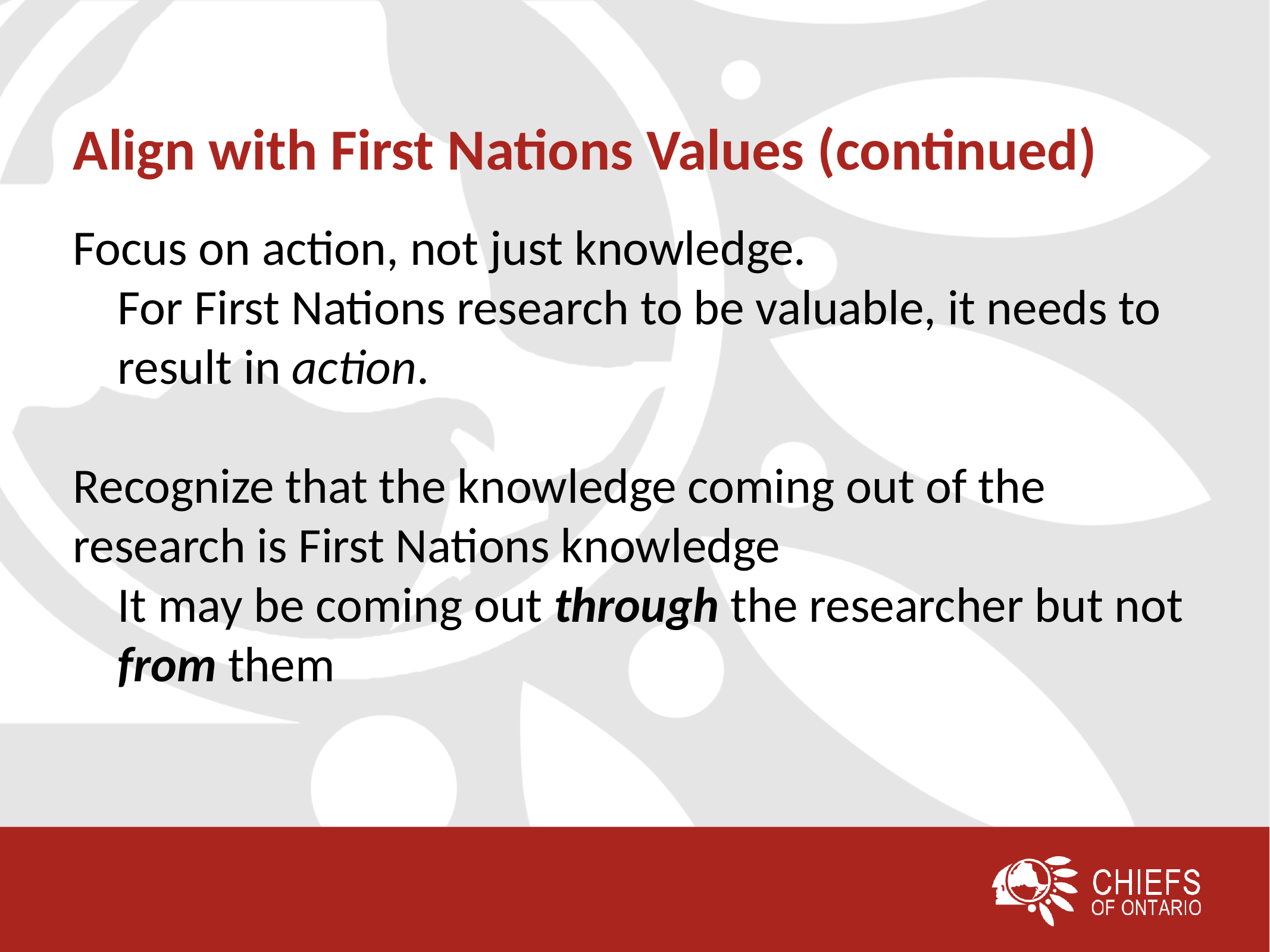

# Align with First Nations Values (continued)
Focus on action, not just knowledge.
For First Nations research to be valuable, it needs to result in action.

Recognize that the knowledge coming out of the research is First Nations knowledge
It may be coming out through the researcher but not from them